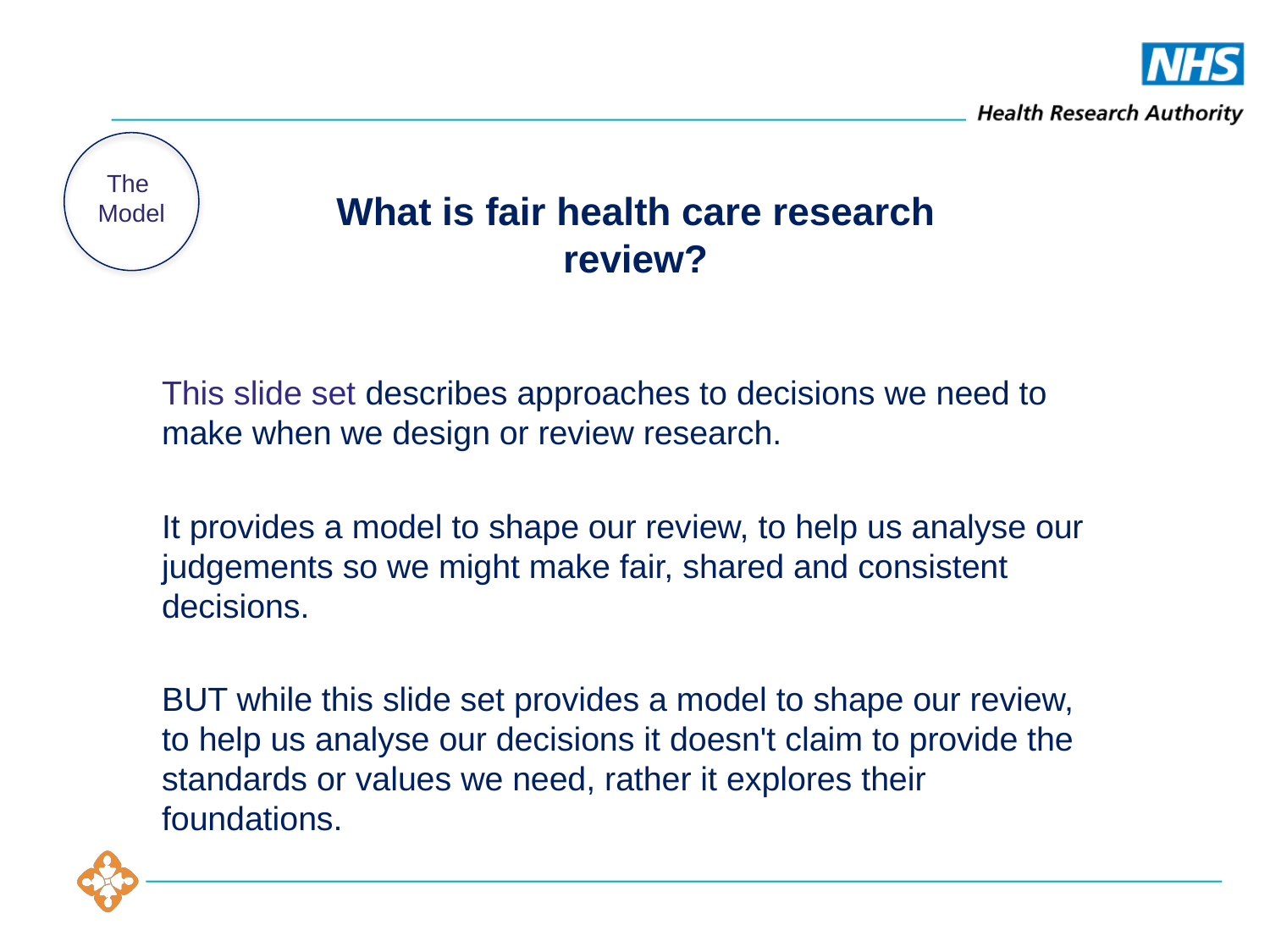

# The Model
What is fair health care research review?
This slide set describes approaches to decisions we need to make when we design or review research.

It provides a model to shape our review, to help us analyse our judgements so we might make fair, shared and consistent decisions.

BUT while this slide set provides a model to shape our review, to help us analyse our decisions it doesn't claim to provide the standards or values we need, rather it explores their foundations.